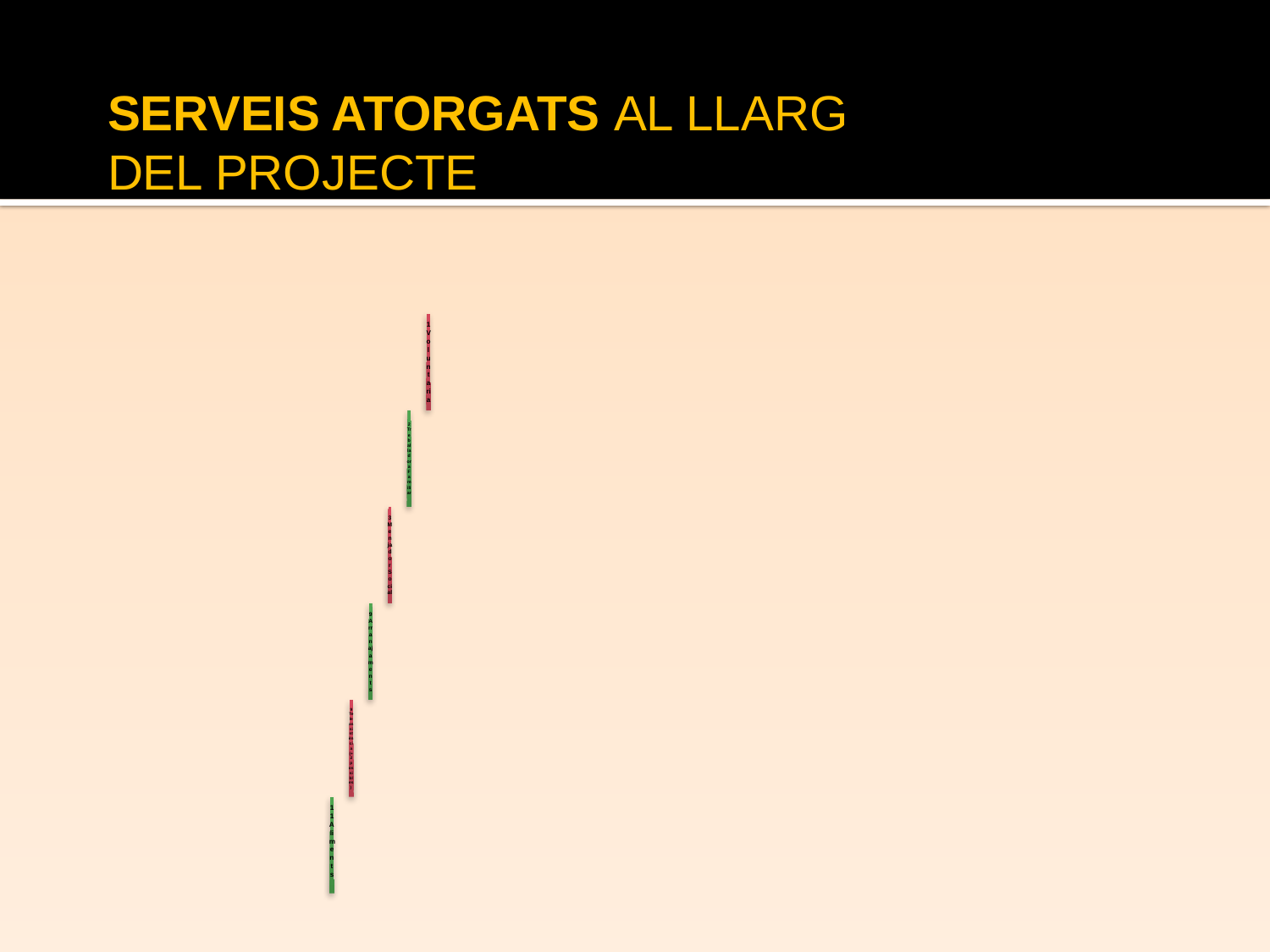

# SERVEIS ATORGATS AL LLARG DEL PROJECTE
1 Voluntaria
2 Treballadora Familiar
3 Menjador Social
11 Aliments
9 Arranajaments
9 Teleassistència (+ 2 possibles)